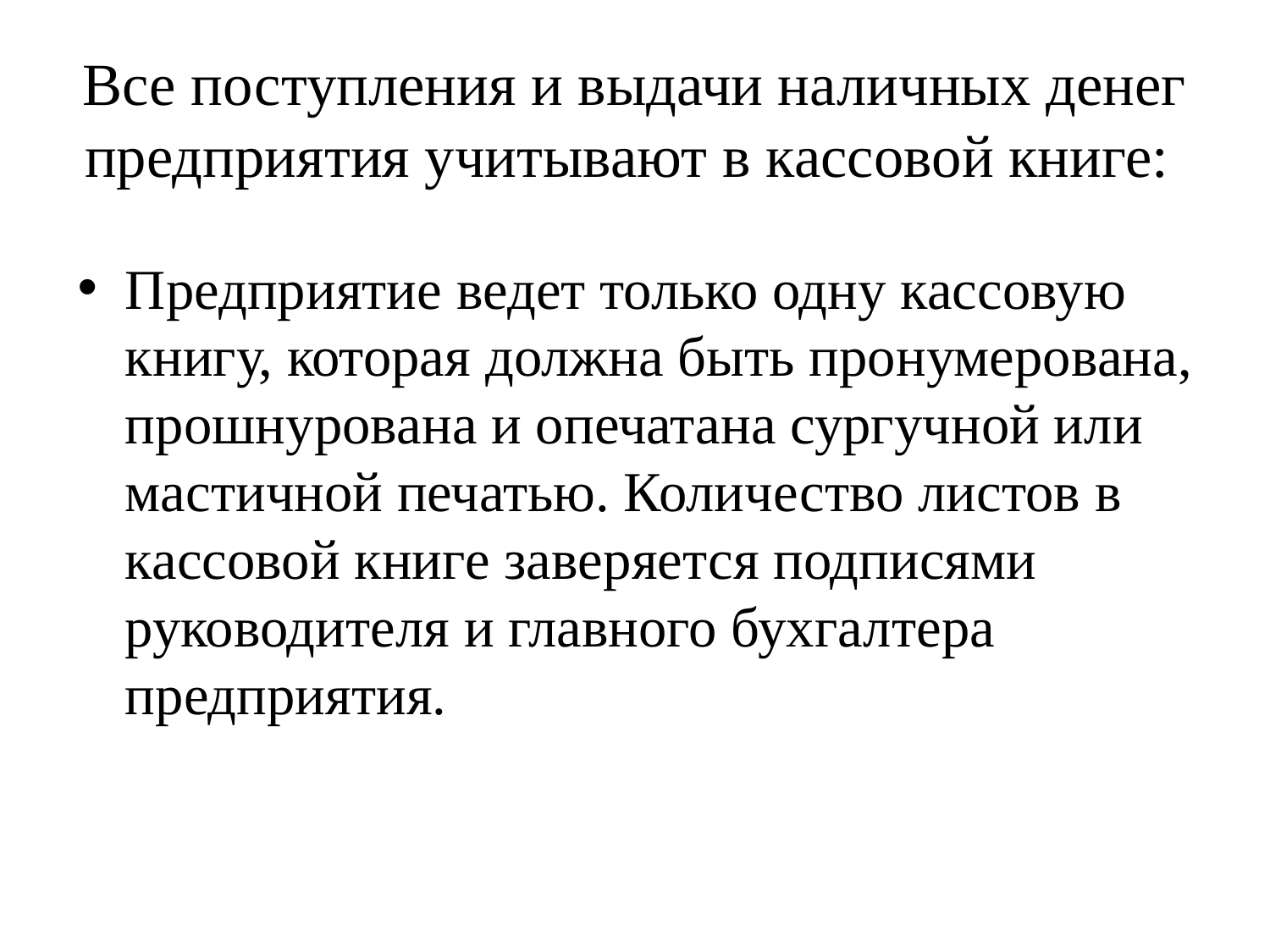

# Все поступления и выдачи наличных денег предприятия учитывают в кассовой книге:
Предприятие ведет только одну кассовую книгу, которая должна быть пронумерована, прошнурована и опечатана сургучной или мастичной печатью. Количество листов в кассовой книге заверяется подписями руководителя и главного бухгалтера предприятия.